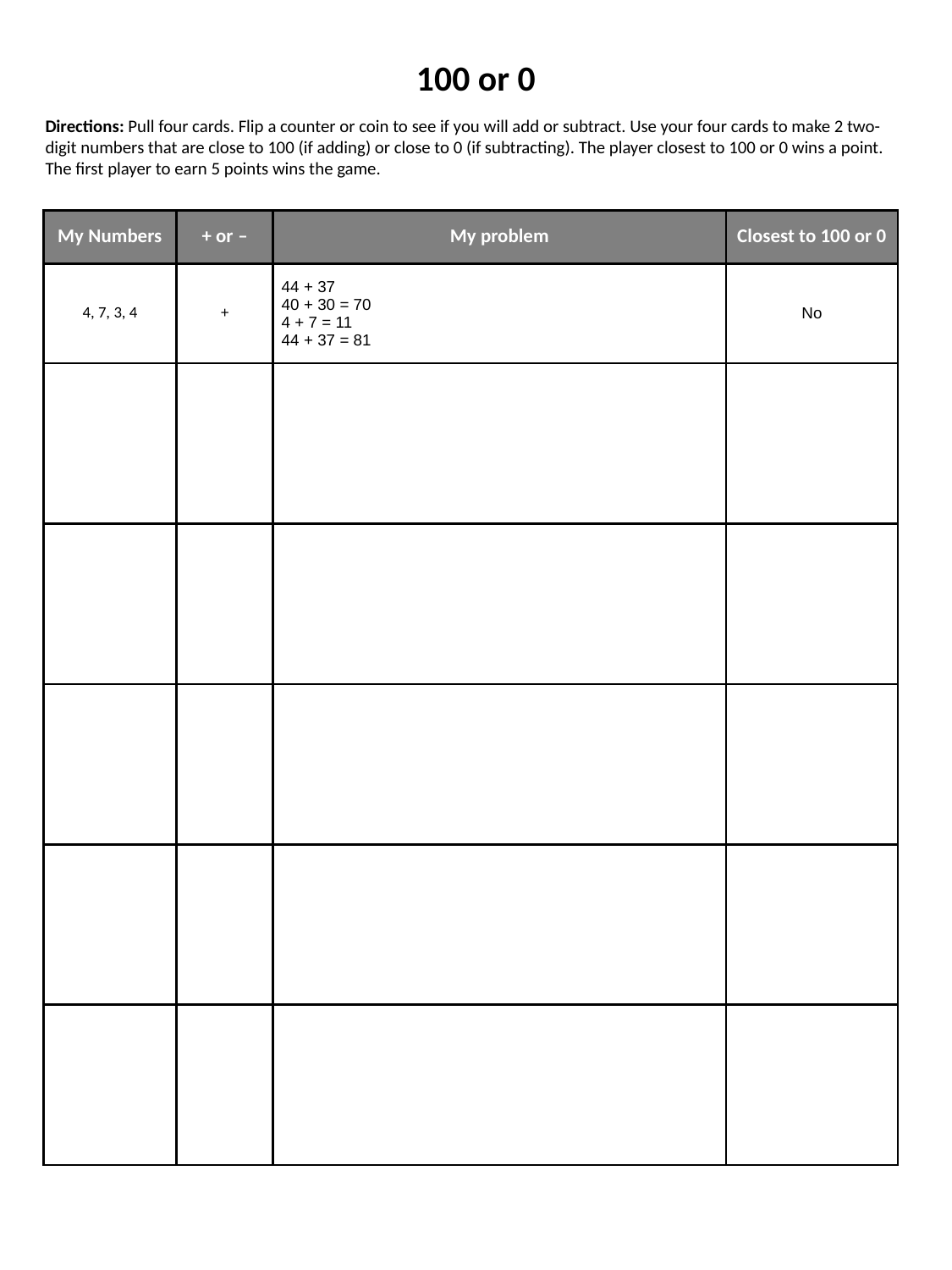

100 or 0
Directions: Pull four cards. Flip a counter or coin to see if you will add or subtract. Use your four cards to make 2 two- digit numbers that are close to 100 (if adding) or close to 0 (if subtracting). The player closest to 100 or 0 wins a point. The first player to earn 5 points wins the game.
| My Numbers | + or – | My problem | Closest to 100 or 0 |
| --- | --- | --- | --- |
| 4, 7, 3, 4 | + | 44 + 37 40 + 30 = 70 4 + 7 = 11 44 + 37 = 81 | No |
|  |  |  |  |
|  |  |  |  |
|  |  |  |  |
|  |  |  |  |
|  |  |  |  |